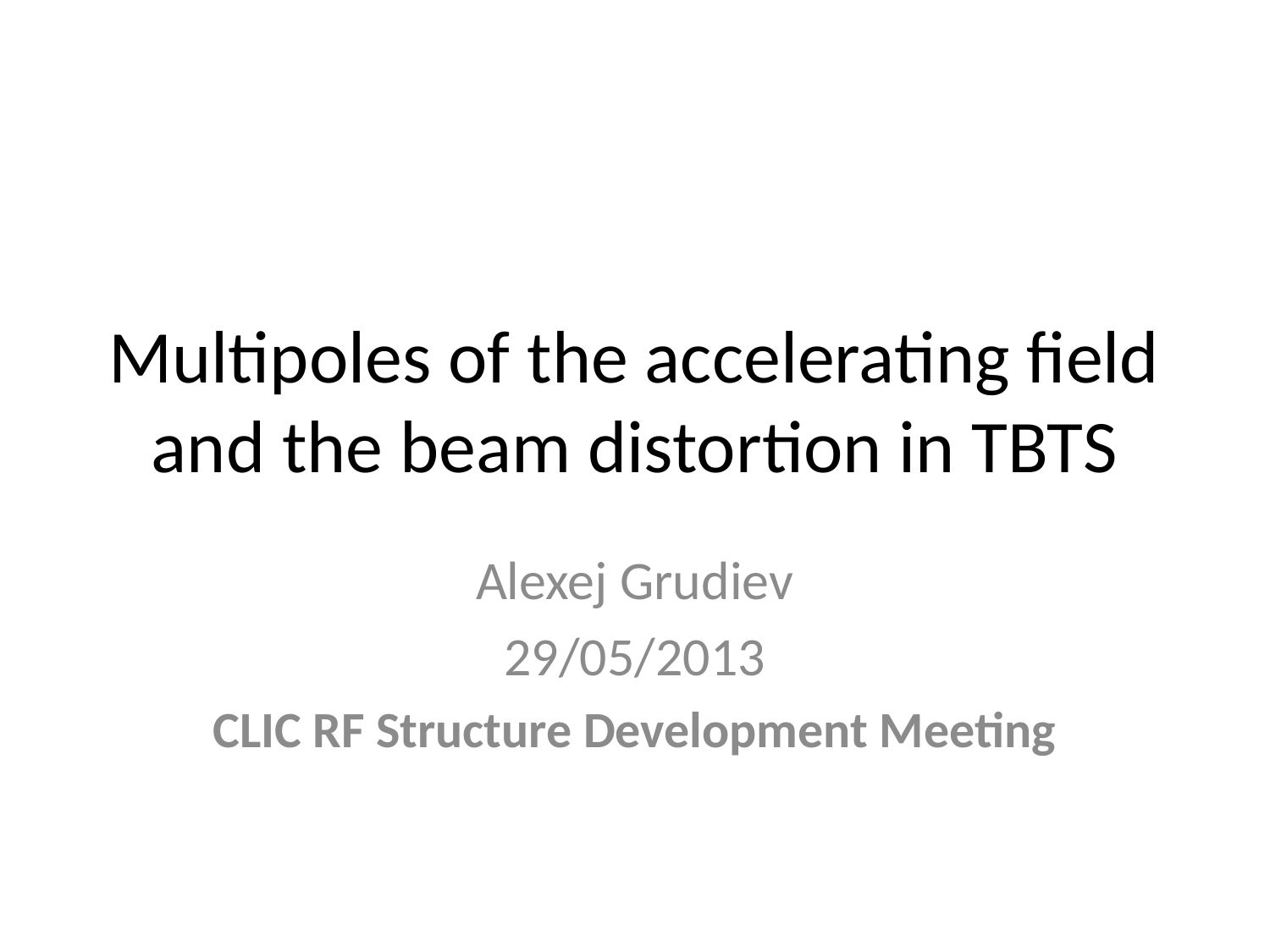

# Multipoles of the accelerating field and the beam distortion in TBTS
Alexej Grudiev
29/05/2013
CLIC RF Structure Development Meeting